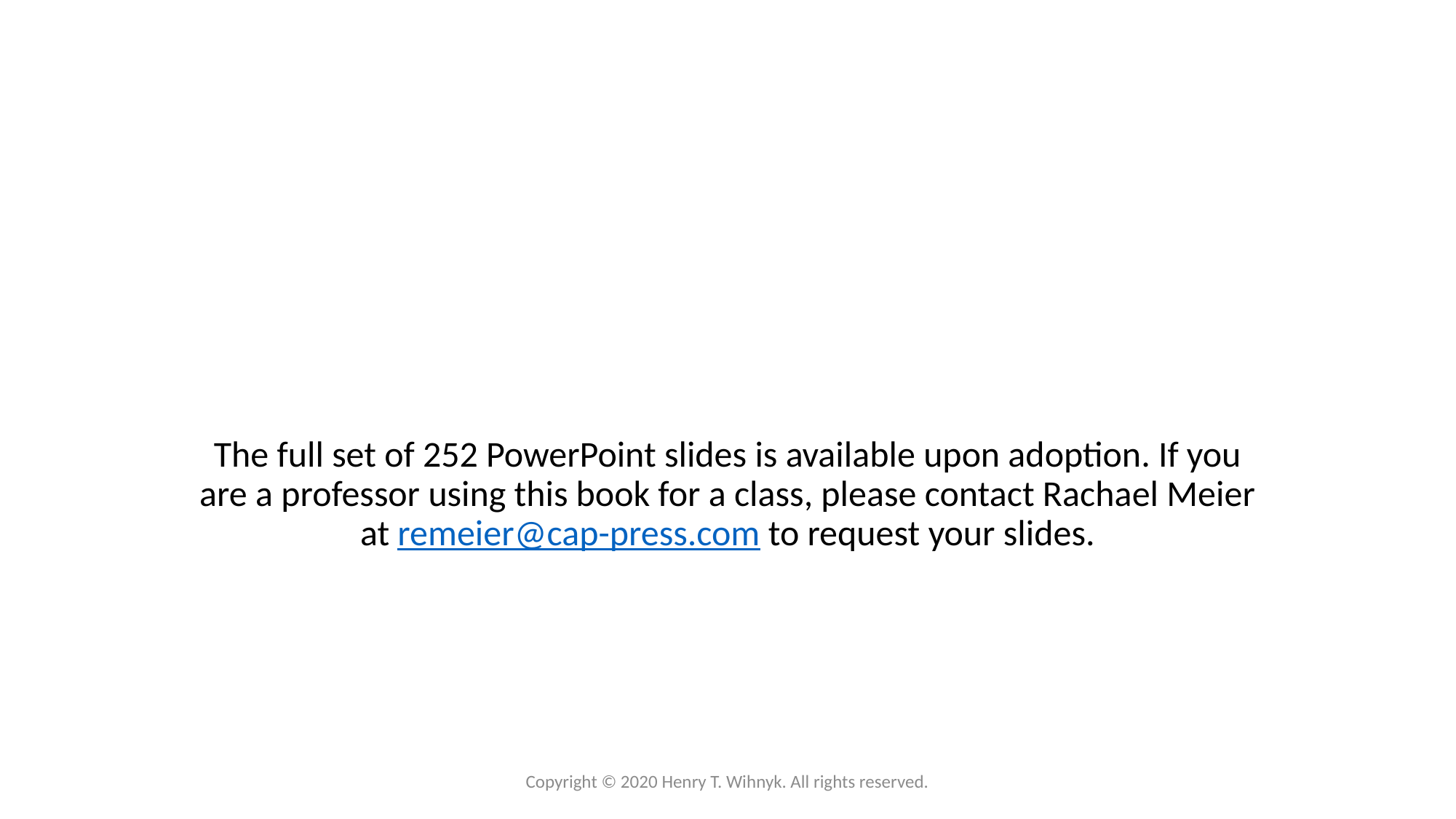

#
The full set of 252 PowerPoint slides is available upon adoption. If you are a professor using this book for a class, please contact Rachael Meier at remeier@cap-press.com to request your slides.
Copyright © 2020 Henry T. Wihnyk. All rights reserved.